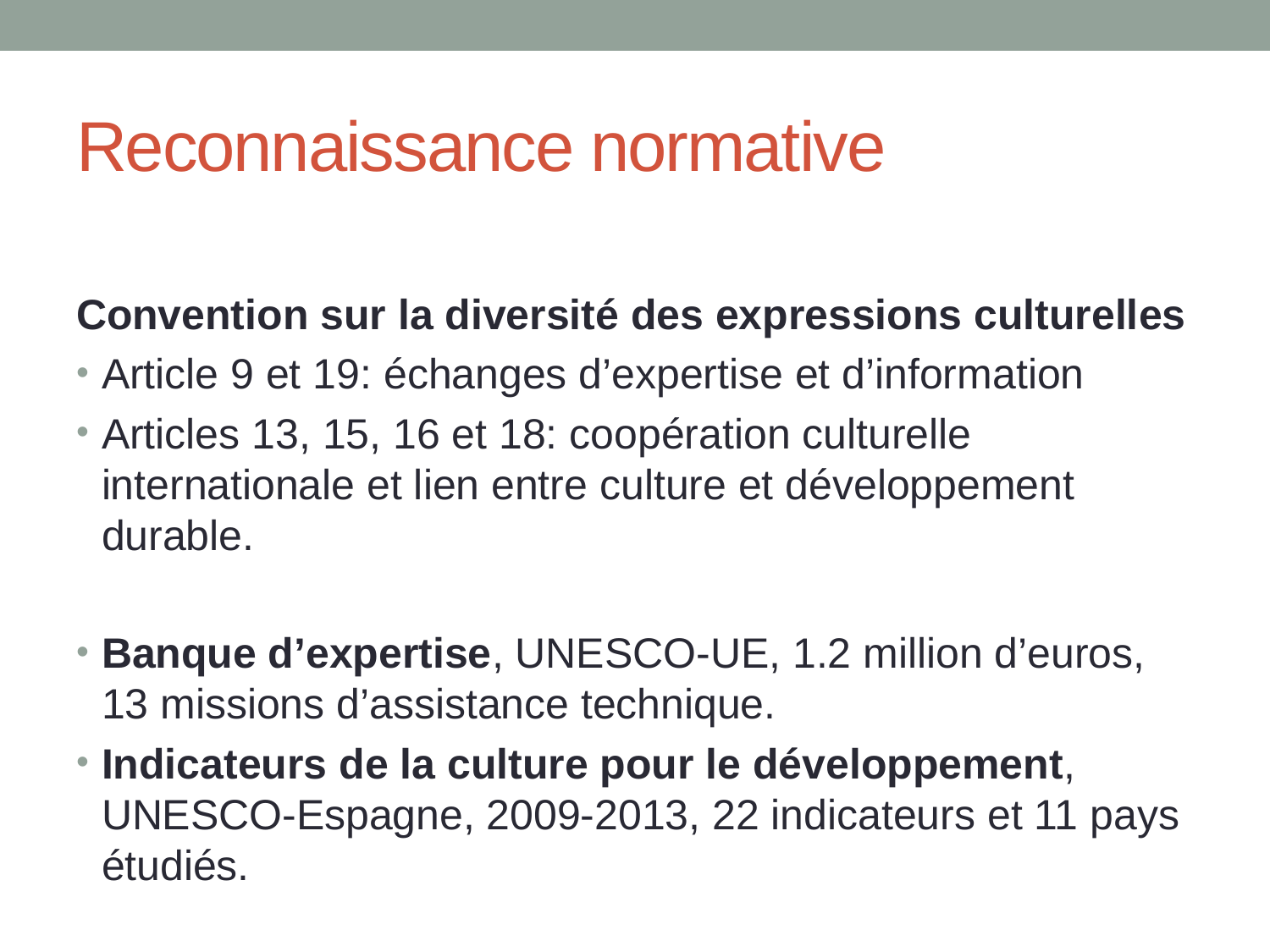

# Reconnaissance normative

Convention sur la diversité des expressions culturelles
Article 9 et 19: échanges d’expertise et d’information
Articles 13, 15, 16 et 18: coopération culturelle internationale et lien entre culture et développement durable.

Banque d’expertise, UNESCO-UE, 1.2 million d’euros, 13 missions d’assistance technique.
Indicateurs de la culture pour le développement, UNESCO-Espagne, 2009-2013, 22 indicateurs et 11 pays étudiés.